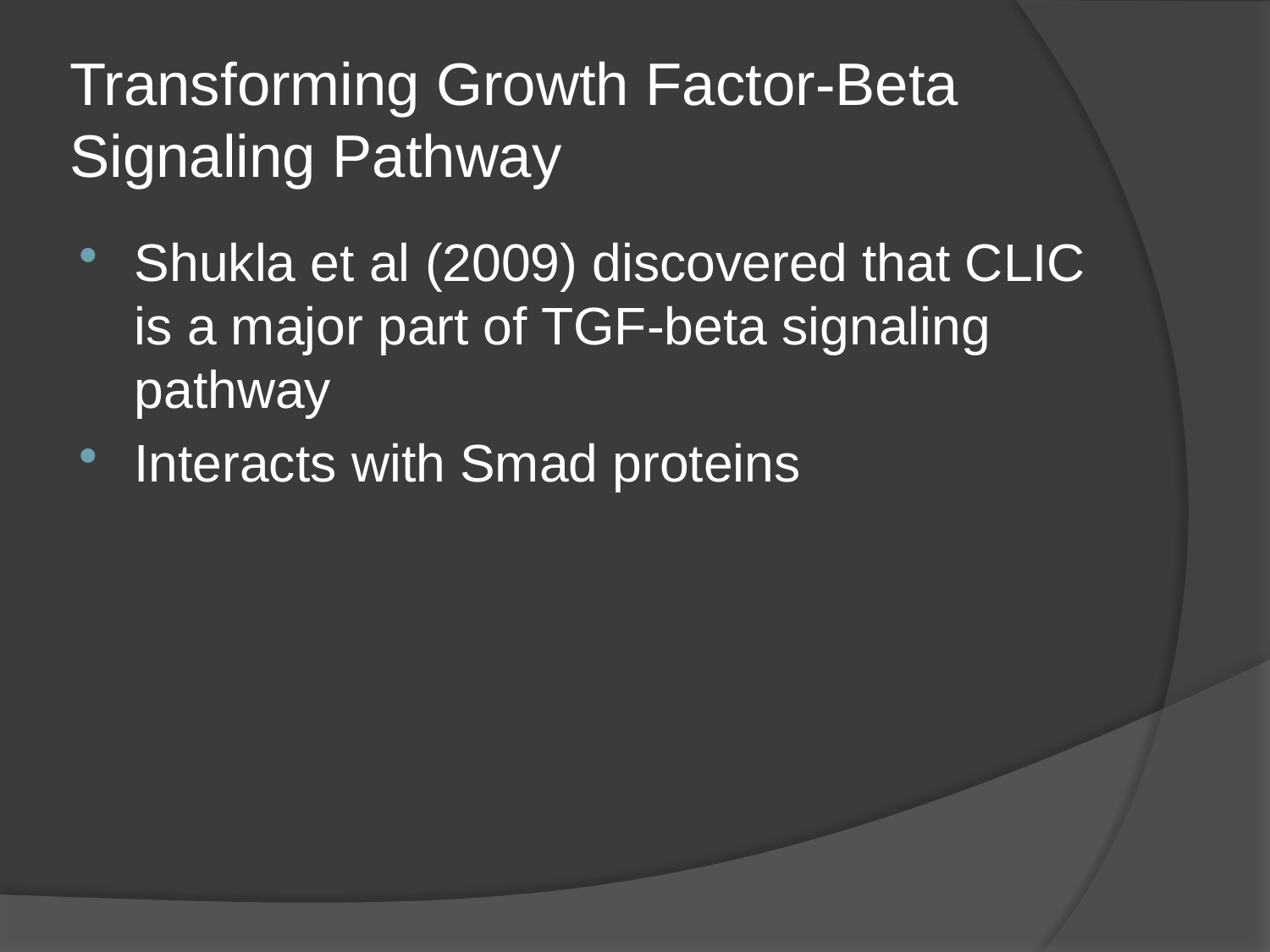

# Transforming Growth Factor-Beta Signaling Pathway
Shukla et al (2009) discovered that CLIC is a major part of TGF-beta signaling pathway
Interacts with Smad proteins